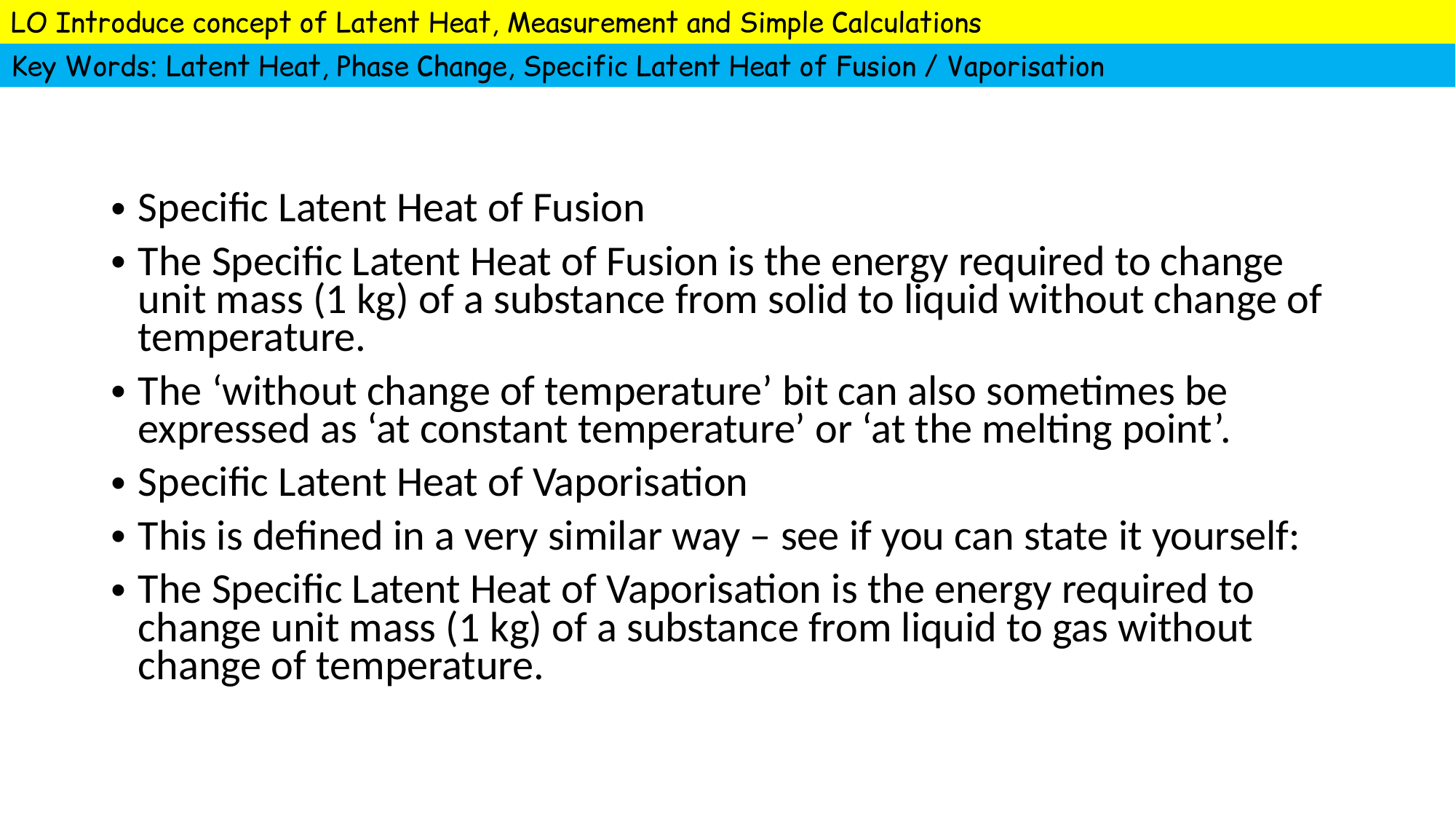

Specific Latent Heat of Fusion
The Specific Latent Heat of Fusion is the energy required to change unit mass (1 kg) of a substance from solid to liquid without change of temperature.
The ‘without change of temperature’ bit can also sometimes be expressed as ‘at constant temperature’ or ‘at the melting point’.
Specific Latent Heat of Vaporisation
This is defined in a very similar way – see if you can state it yourself:
The Specific Latent Heat of Vaporisation is the energy required to change unit mass (1 kg) of a substance from liquid to gas without change of temperature.